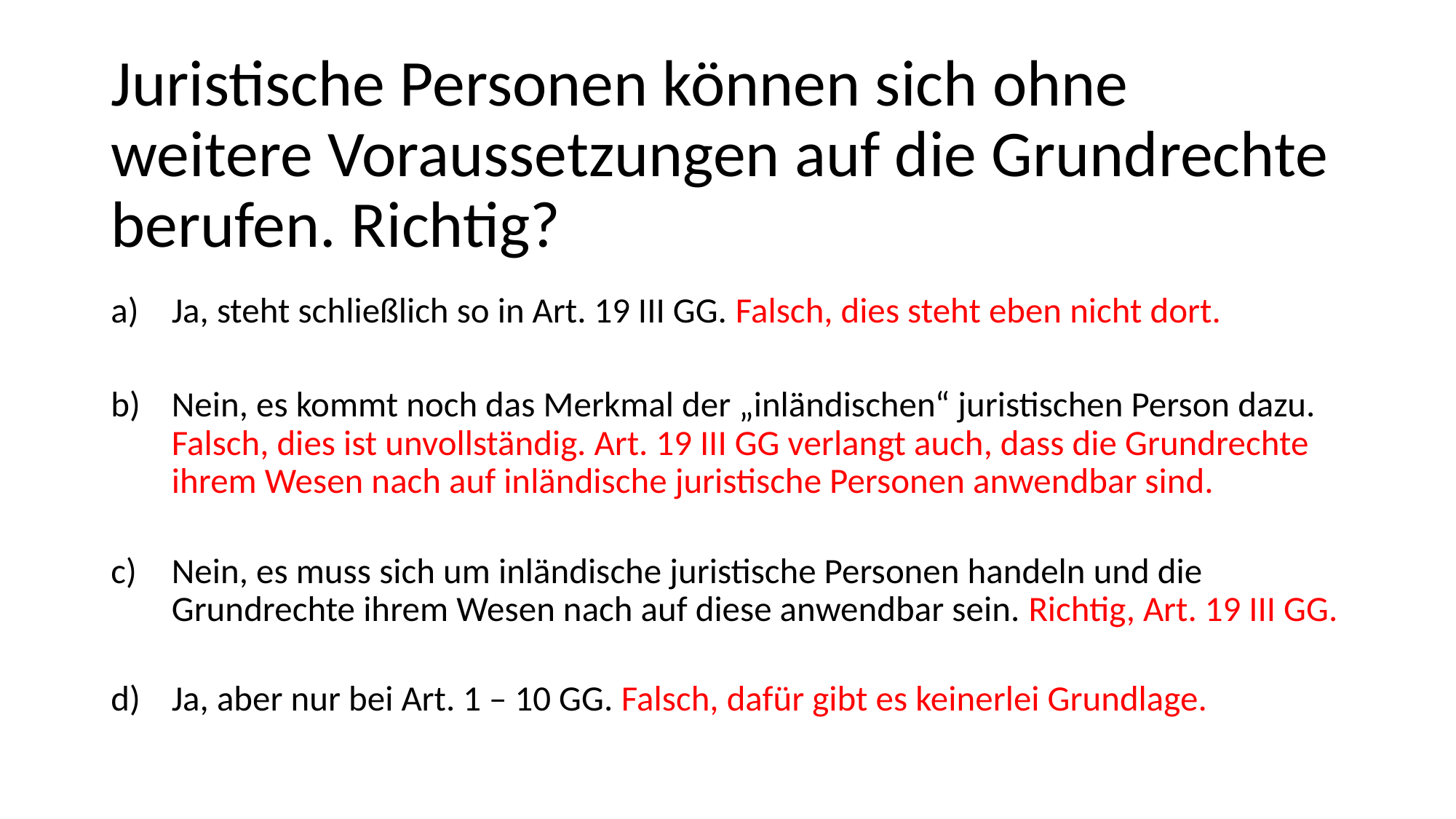

# Juristische Personen können sich ohne weitere Voraussetzungen auf die Grundrechte berufen. Richtig?
Ja, steht schließlich so in Art. 19 III GG. Falsch, dies steht eben nicht dort.
Nein, es kommt noch das Merkmal der „inländischen“ juristischen Person dazu. Falsch, dies ist unvollständig. Art. 19 III GG verlangt auch, dass die Grundrechte ihrem Wesen nach auf inländische juristische Personen anwendbar sind.
Nein, es muss sich um inländische juristische Personen handeln und die Grundrechte ihrem Wesen nach auf diese anwendbar sein. Richtig, Art. 19 III GG.
Ja, aber nur bei Art. 1 – 10 GG. Falsch, dafür gibt es keinerlei Grundlage.